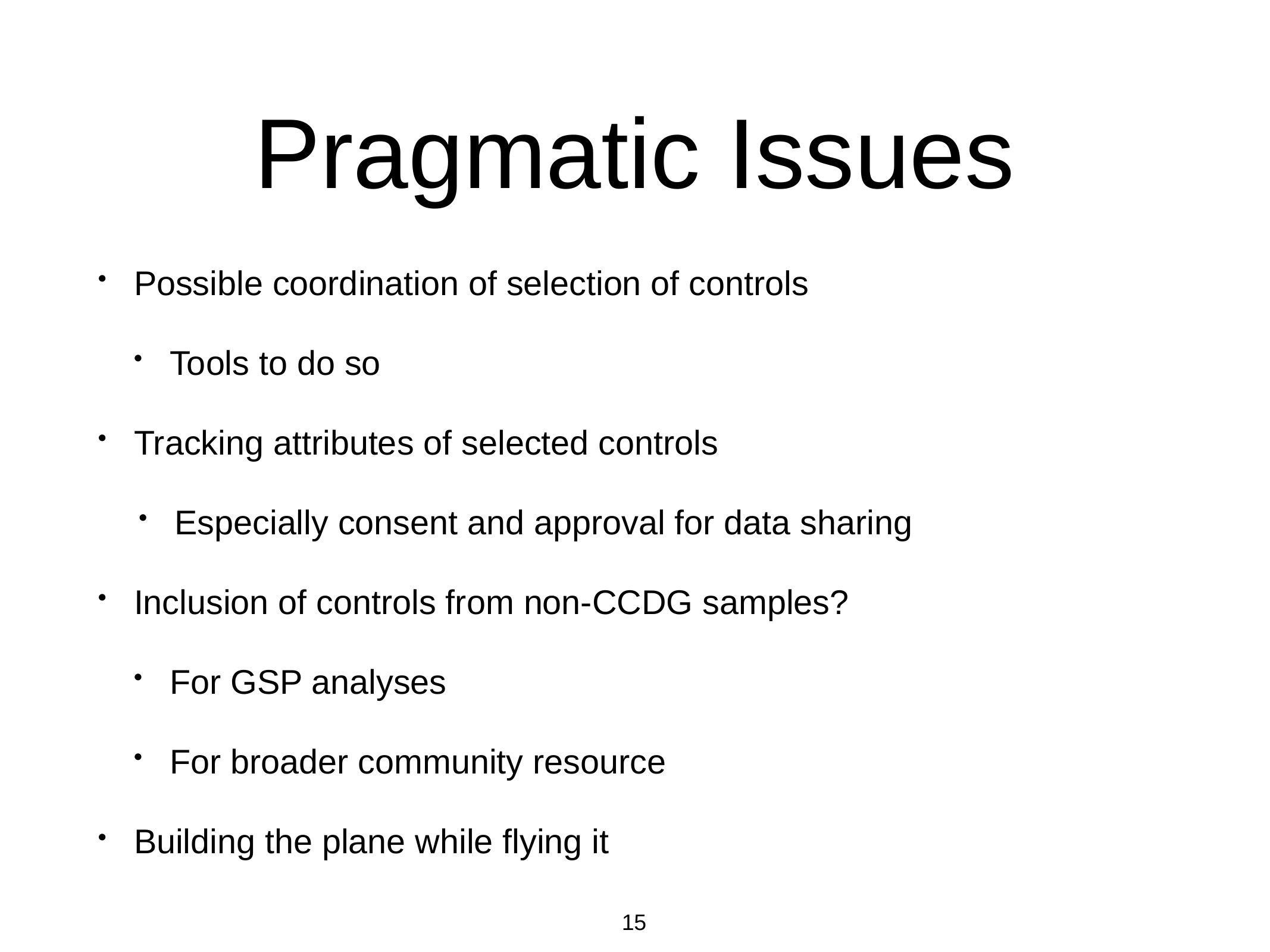

# Pragmatic Issues
Possible coordination of selection of controls
Tools to do so
Tracking attributes of selected controls
Especially consent and approval for data sharing
Inclusion of controls from non-CCDG samples?
For GSP analyses
For broader community resource
Building the plane while flying it
15